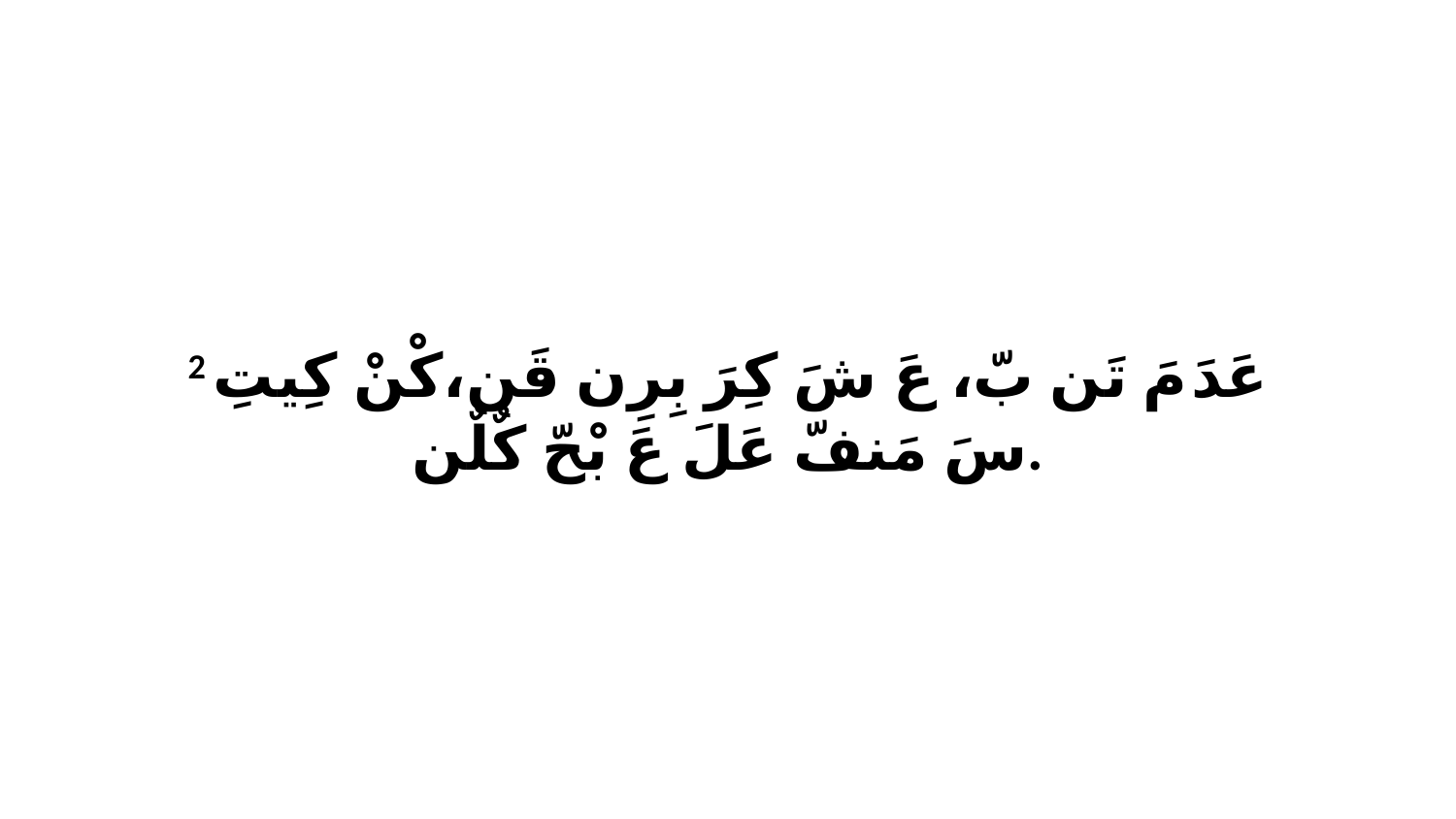

2 عَدَ مَ تَن بّ، عَ شَ كِرَ بِرِن قَن،كْنْ كِيتِ سَ مَنفّ عَلَ عَ بْحّ كٌلٌن.